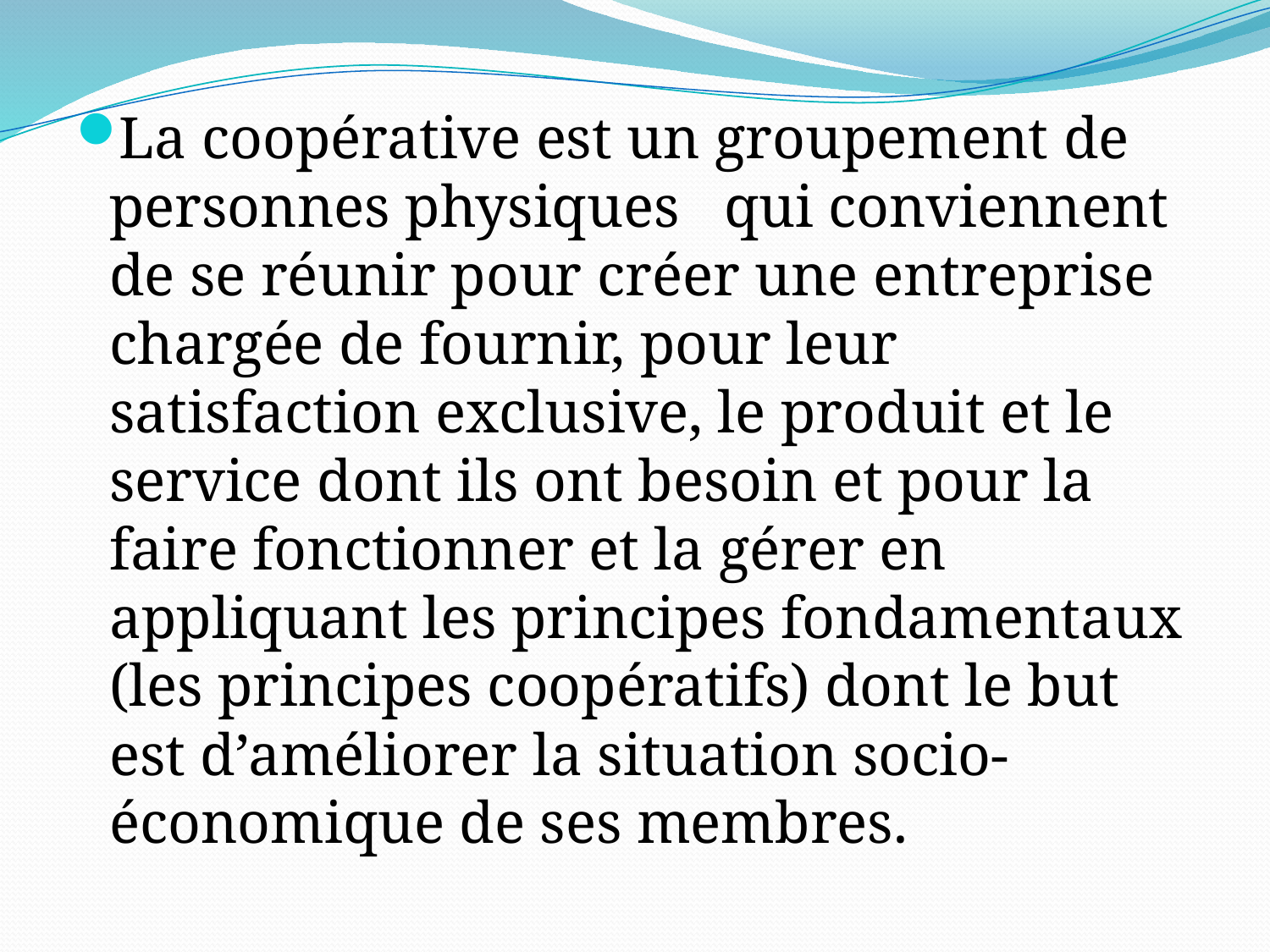

La coopérative est un groupement de personnes physiques   qui conviennent de se réunir pour créer une entreprise chargée de fournir, pour leur satisfaction exclusive, le produit et le service dont ils ont besoin et pour la faire fonctionner et la gérer en appliquant les principes fondamentaux (les principes coopératifs) dont le but est d’améliorer la situation socio-économique de ses membres.